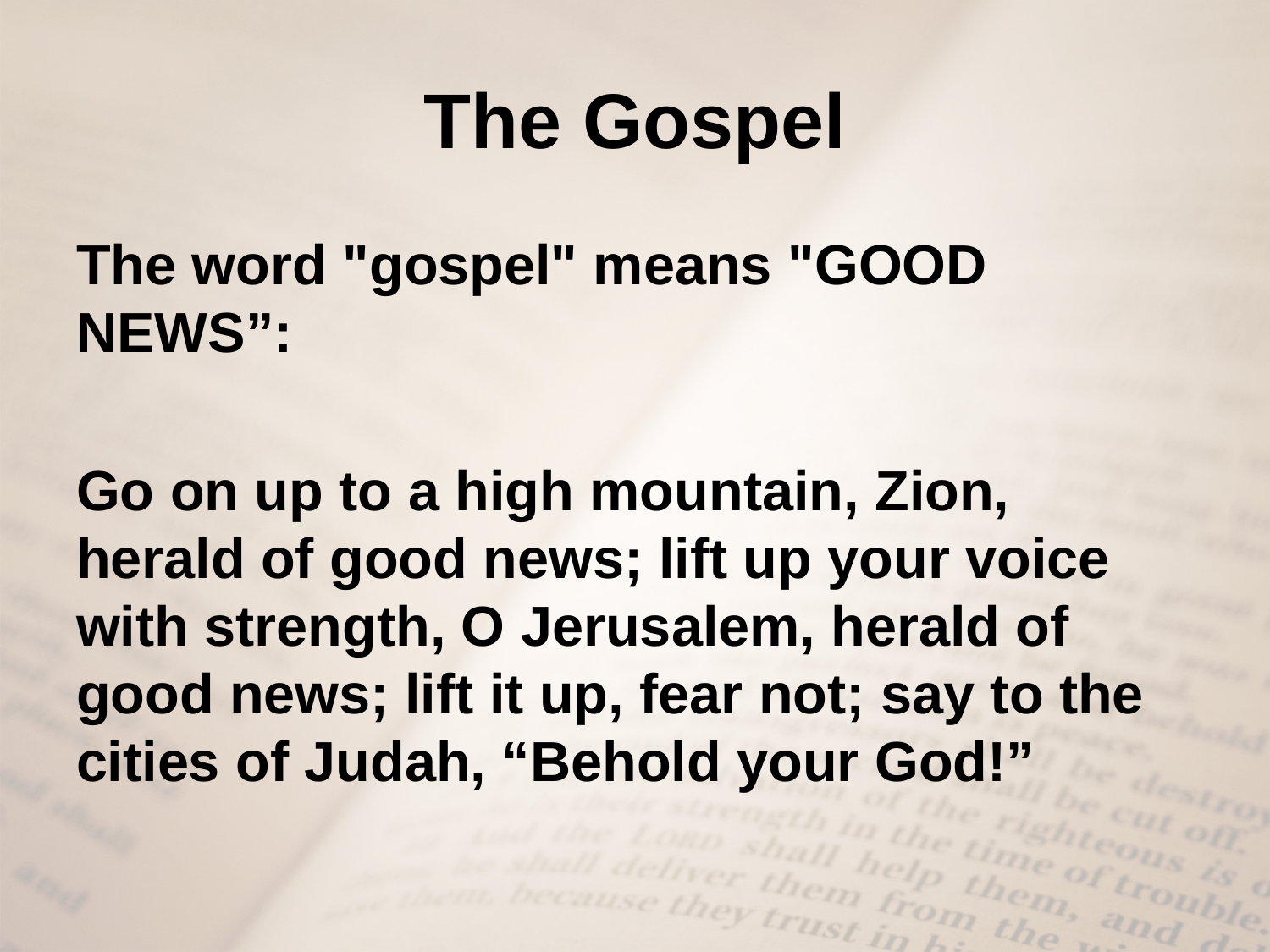

# The Gospel
The word "gospel" means "GOOD NEWS”:

Go on up to a high mountain, Zion, herald of good news; lift up your voice with strength, O Jerusalem, herald of good news; lift it up, fear not; say to the cities of Judah, “Behold your God!”